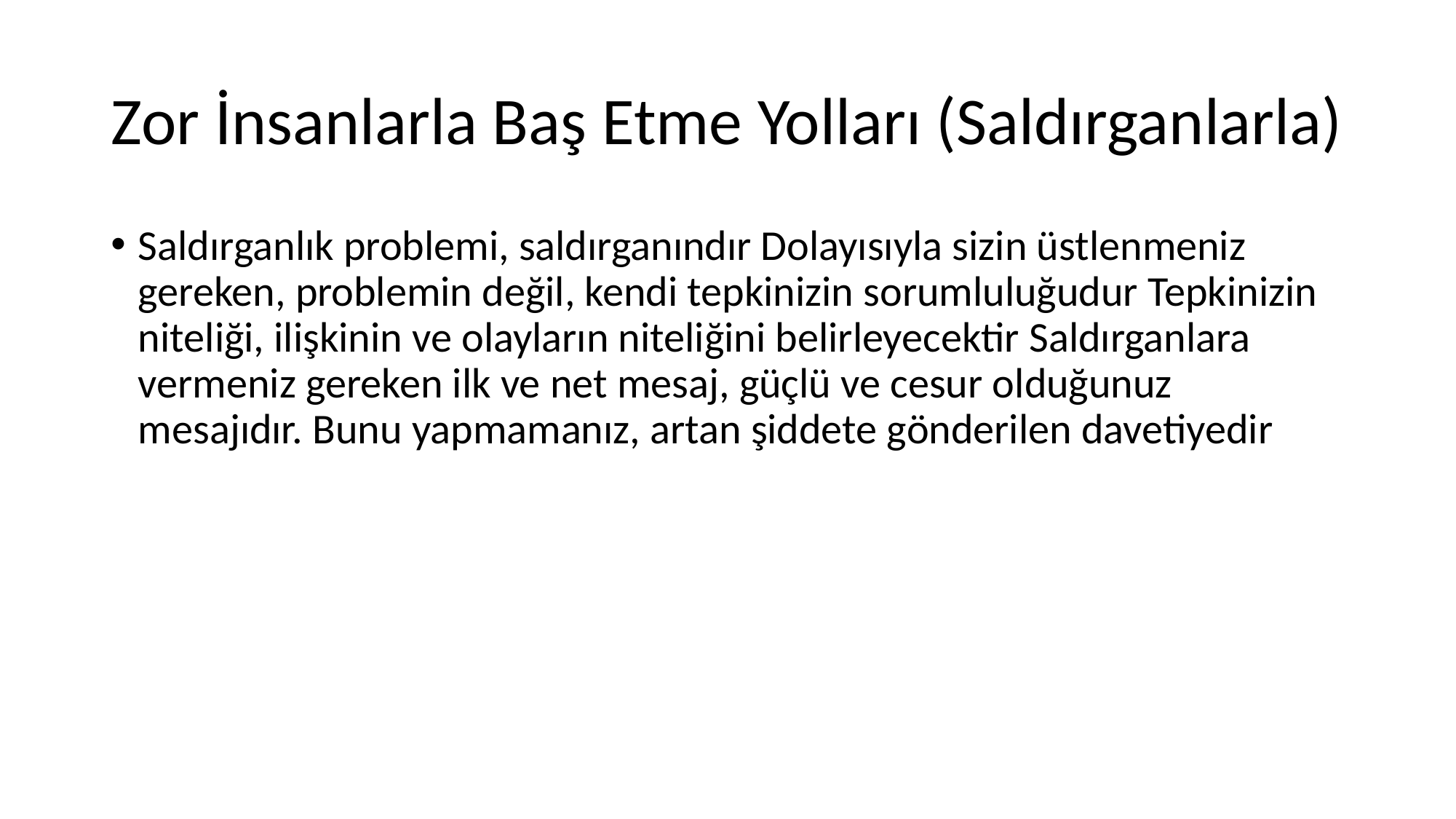

# Zor İnsanlarla Baş Etme Yolları (Saldırganlarla)
Saldırganlık problemi, saldırganındır Dolayısıyla sizin üstlenmeniz gereken, problemin değil, kendi tepkinizin sorumluluğudur Tepkinizin niteliği, ilişkinin ve olayların niteliğini belirleyecektir Saldırganlara vermeniz gereken ilk ve net mesaj, güçlü ve cesur olduğunuz mesajıdır. Bunu yapmamanız, artan şiddete gönderilen davetiyedir